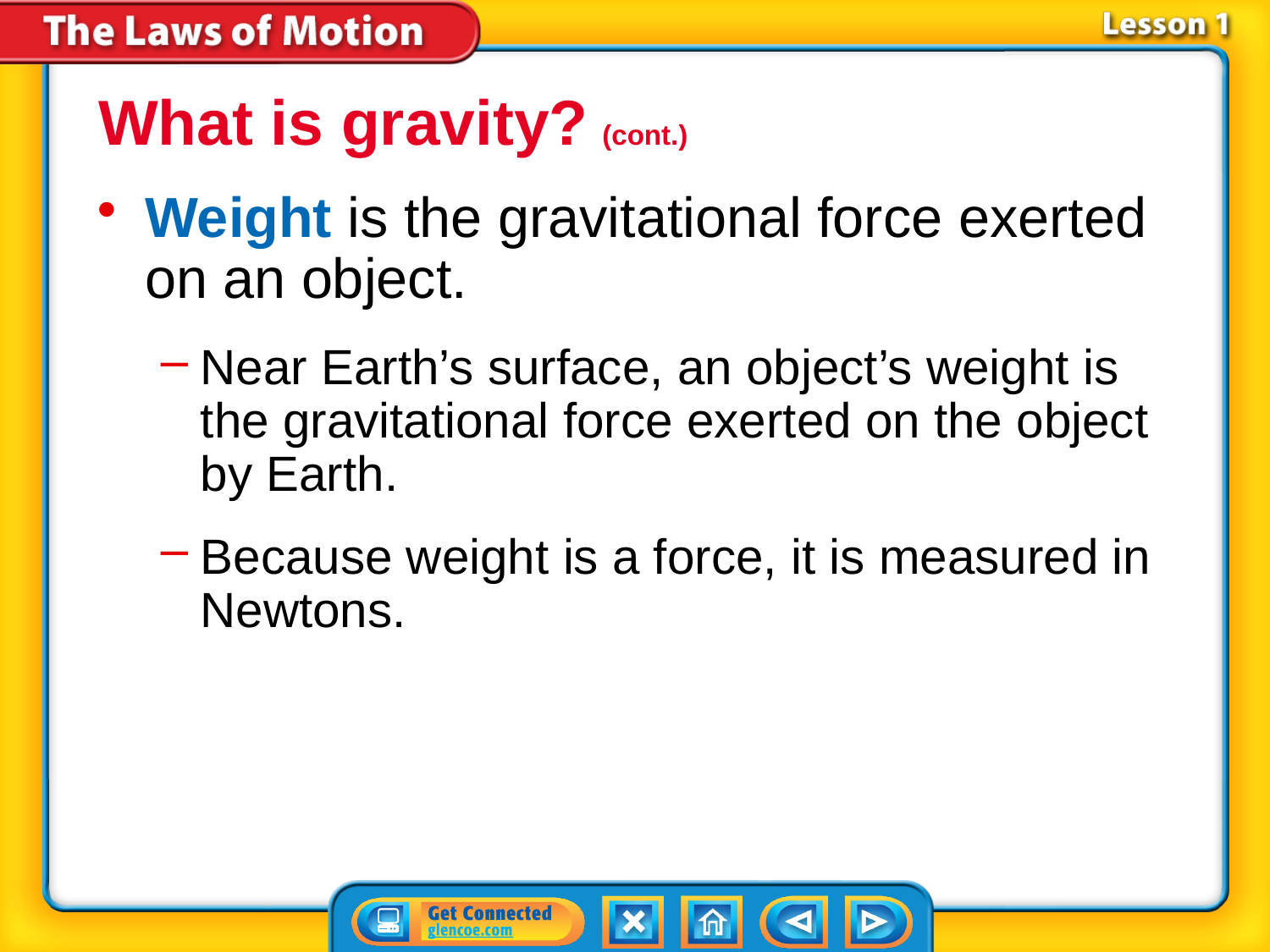

What is gravity? (cont.)
Weight is the gravitational force exerted on an object.
Near Earth’s surface, an object’s weight is the gravitational force exerted on the object by Earth.
Because weight is a force, it is measured in Newtons.
# Lesson 1-2